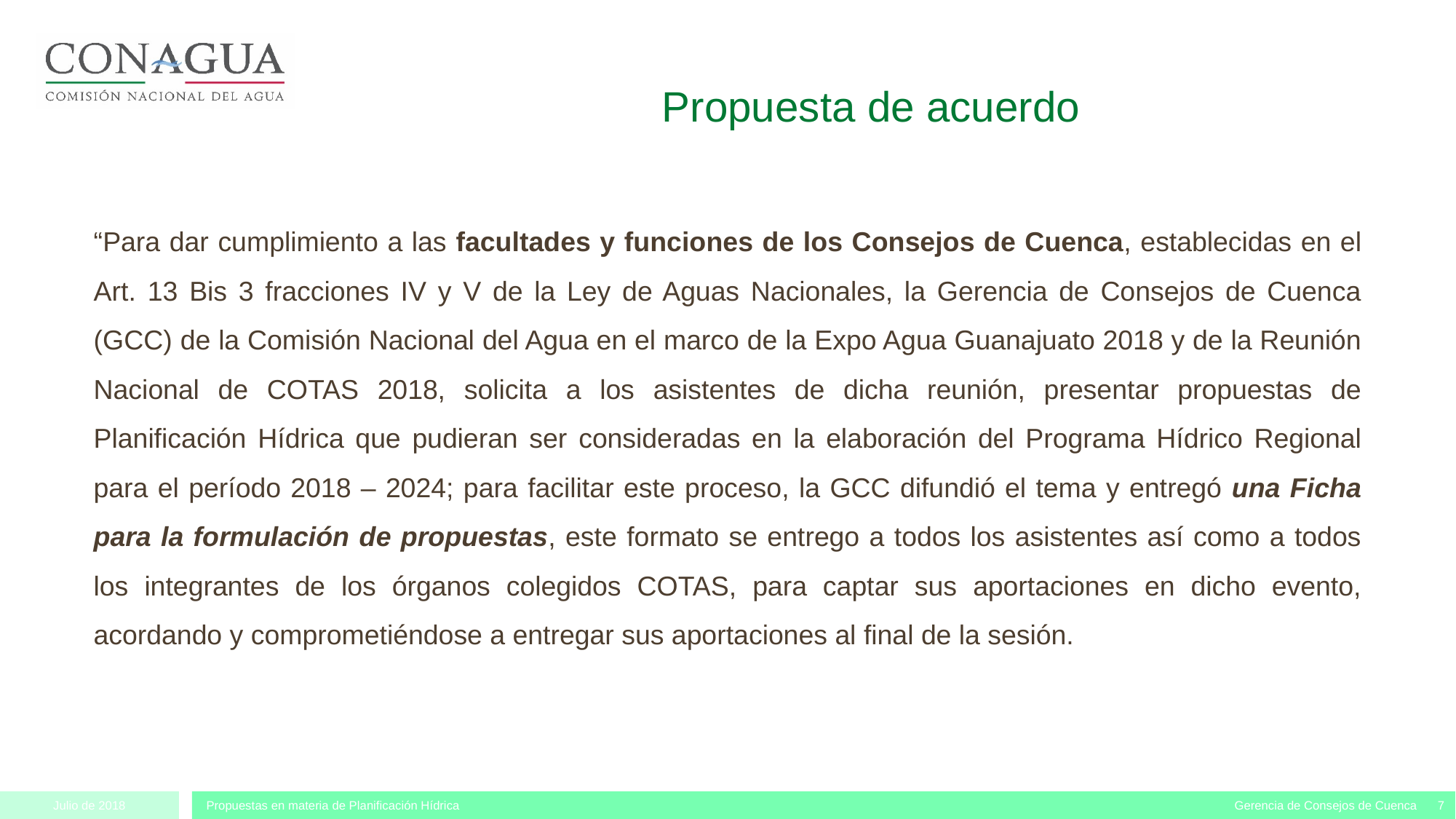

Propuesta de acuerdo
“Para dar cumplimiento a las facultades y funciones de los Consejos de Cuenca, establecidas en el Art. 13 Bis 3 fracciones IV y V de la Ley de Aguas Nacionales, la Gerencia de Consejos de Cuenca (GCC) de la Comisión Nacional del Agua en el marco de la Expo Agua Guanajuato 2018 y de la Reunión Nacional de COTAS 2018, solicita a los asistentes de dicha reunión, presentar propuestas de Planificación Hídrica que pudieran ser consideradas en la elaboración del Programa Hídrico Regional para el período 2018 – 2024; para facilitar este proceso, la GCC difundió el tema y entregó una Ficha para la formulación de propuestas, este formato se entrego a todos los asistentes así como a todos los integrantes de los órganos colegidos COTAS, para captar sus aportaciones en dicho evento, acordando y comprometiéndose a entregar sus aportaciones al final de la sesión.
7